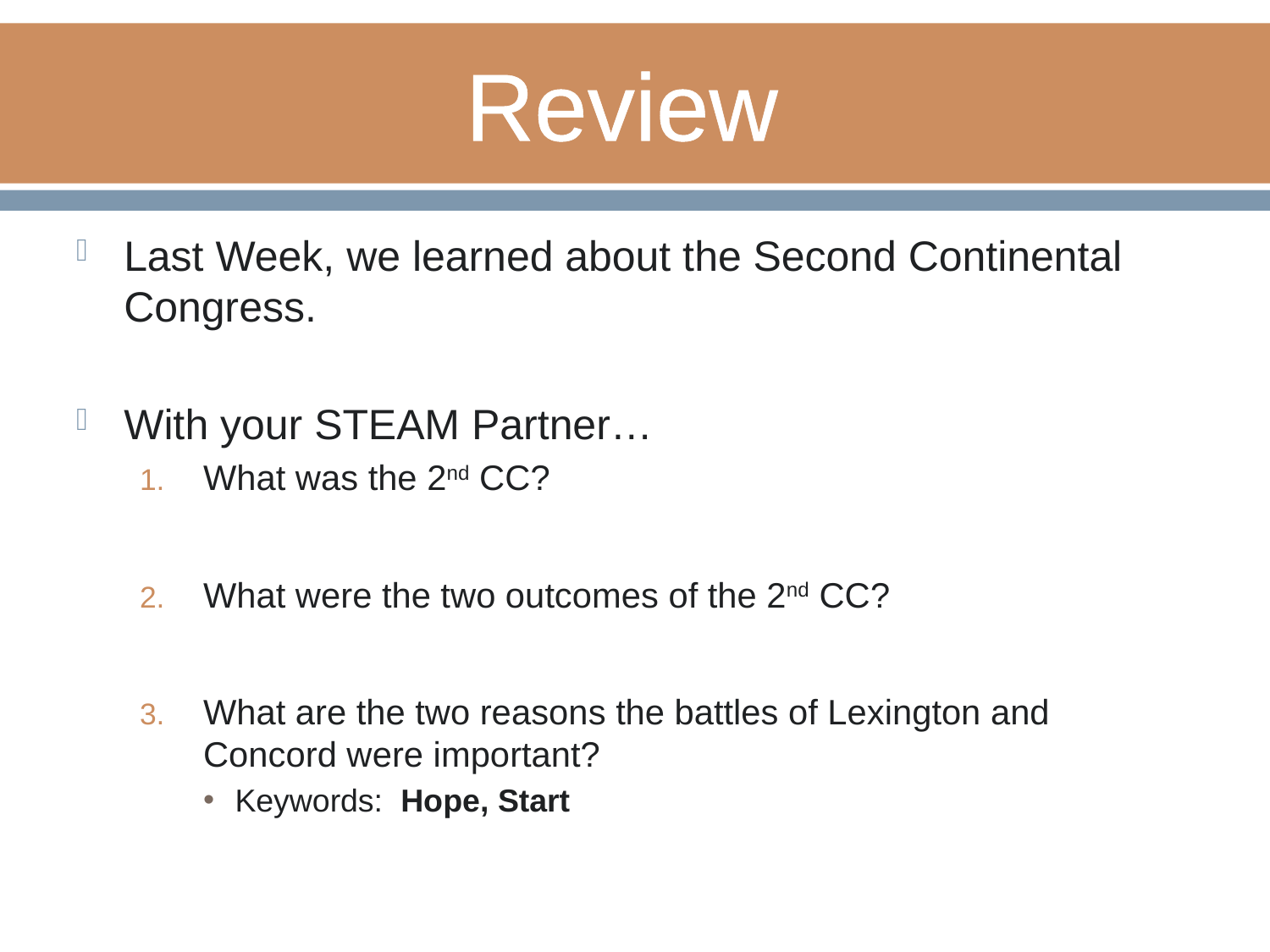

# Review
Last Week, we learned about the Second Continental Congress.

With your STEAM Partner…
What was the 2nd CC?

What were the two outcomes of the 2nd CC?

What are the two reasons the battles of Lexington and Concord were important?
Keywords:  Hope, Start